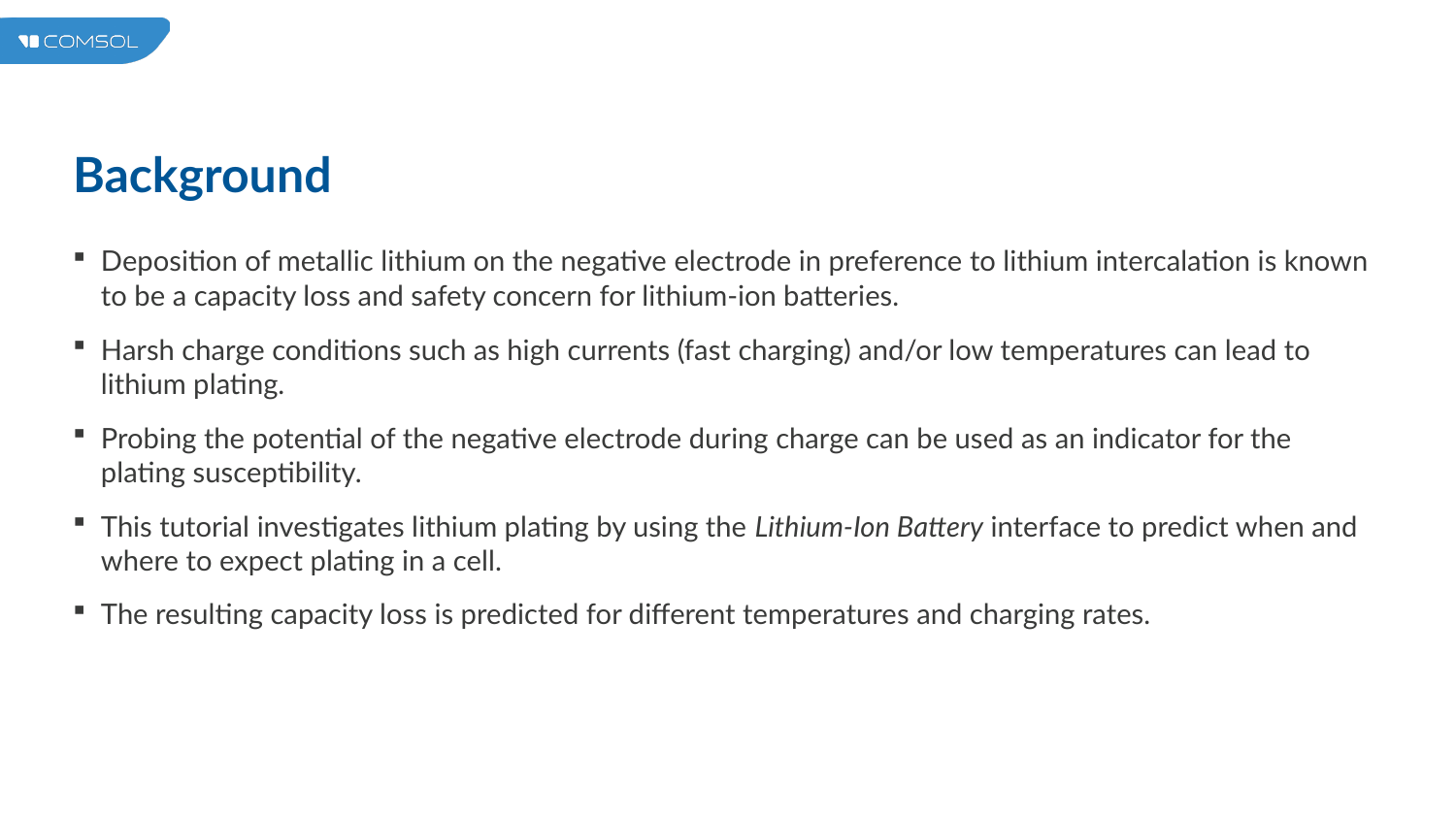

# Background
Deposition of metallic lithium on the negative electrode in preference to lithium intercalation is known to be a capacity loss and safety concern for lithium-ion batteries.
Harsh charge conditions such as high currents (fast charging) and/or low temperatures can lead to lithium plating.
Probing the potential of the negative electrode during charge can be used as an indicator for the plating susceptibility.
This tutorial investigates lithium plating by using the Lithium-Ion Battery interface to predict when and where to expect plating in a cell.
The resulting capacity loss is predicted for different temperatures and charging rates.